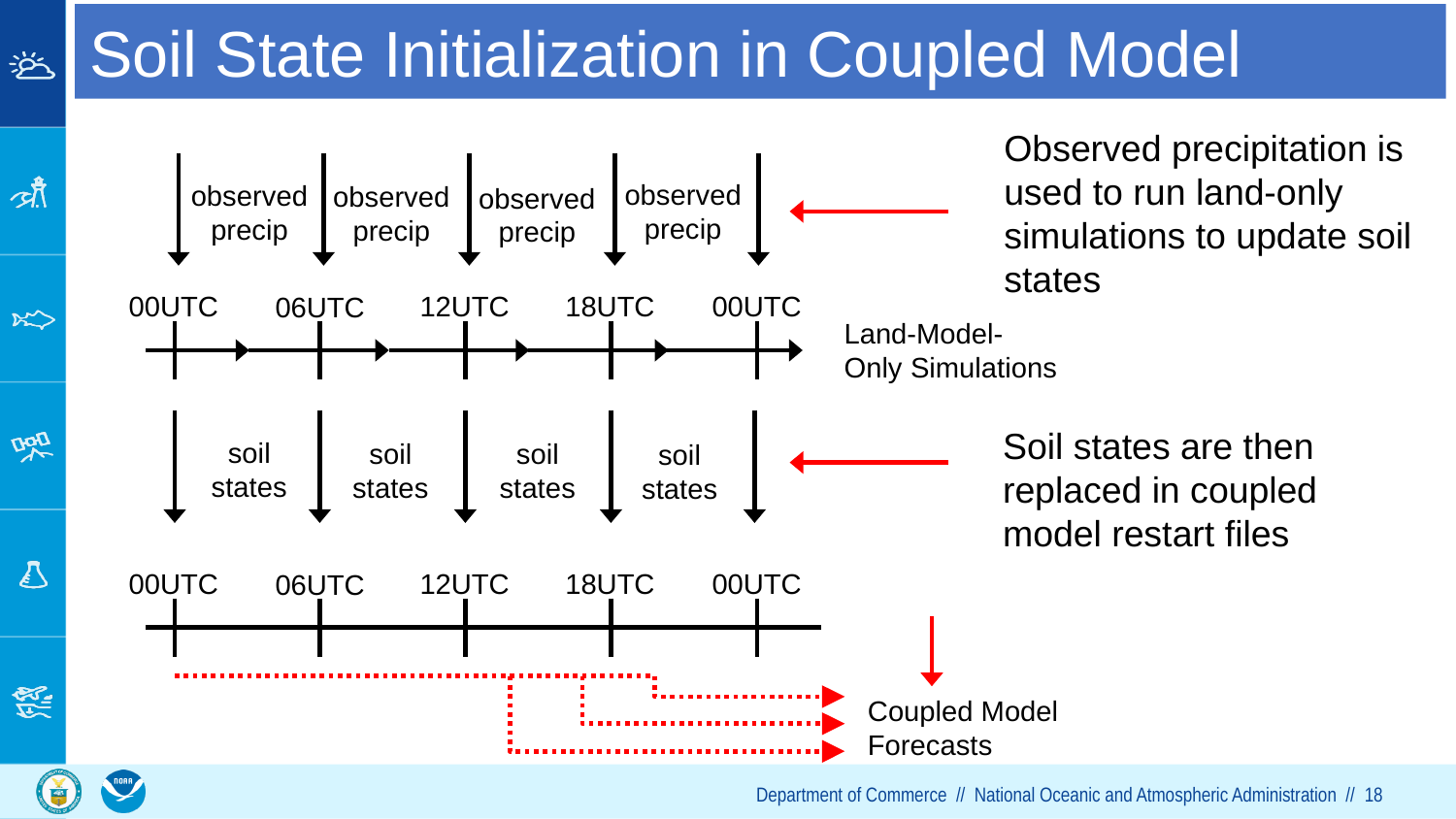

# Soil State Initialization in Coupled Model
Observed precipitation is used to run land-only simulations to update soil states
observed precip
observed precip
observed precip
observed precip
00UTC
00UTC
12UTC
18UTC
06UTC
Land-Model-Only Simulations
Soil states are then replaced in coupled model restart files
soil
states
soil
states
soil
states
soil
states
00UTC
00UTC
12UTC
18UTC
06UTC
Coupled Model Forecasts